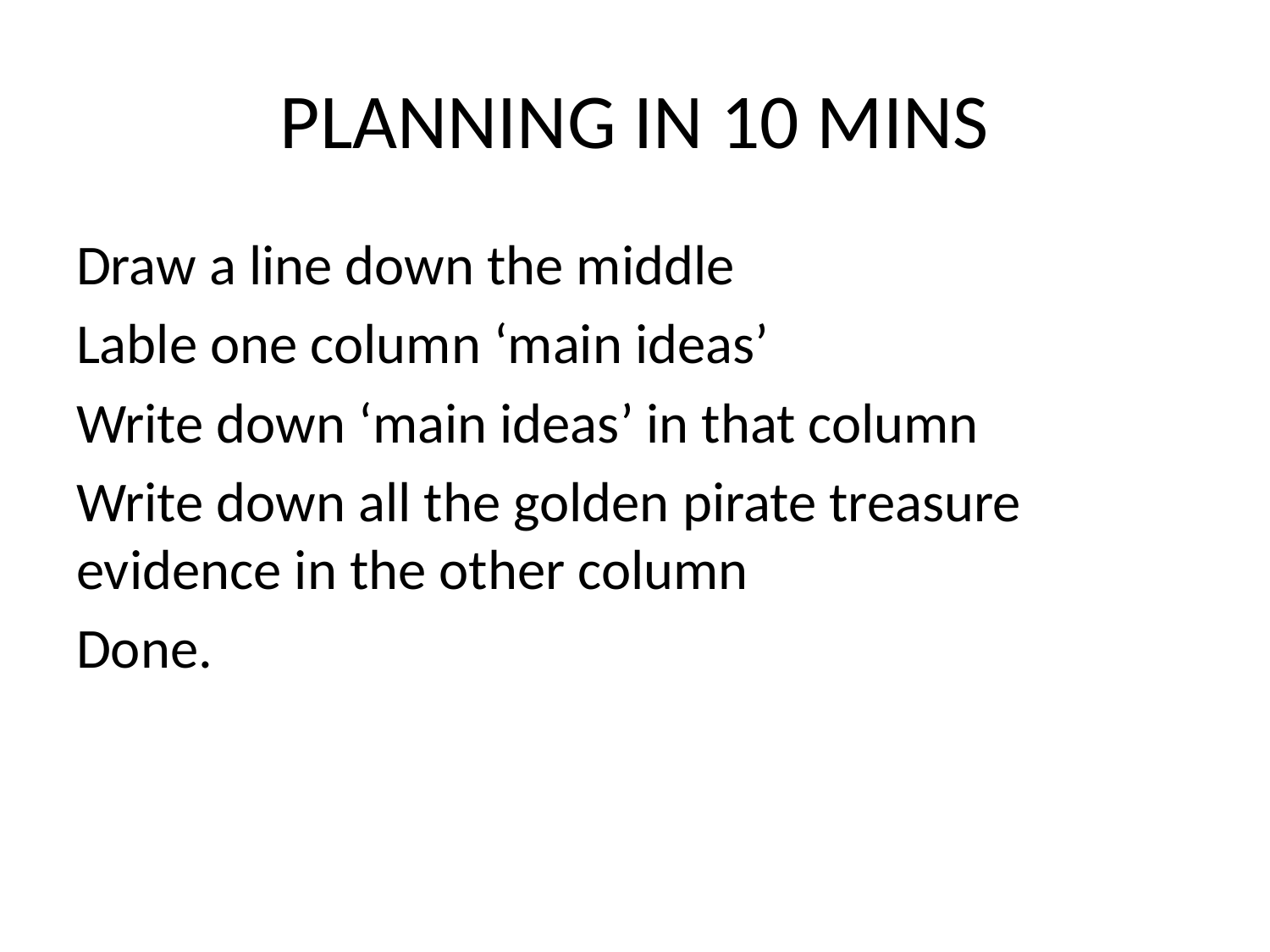

# PLANNING IN 10 MINS
Draw a line down the middle
Lable one column ‘main ideas’
Write down ‘main ideas’ in that column
Write down all the golden pirate treasure evidence in the other column
Done.